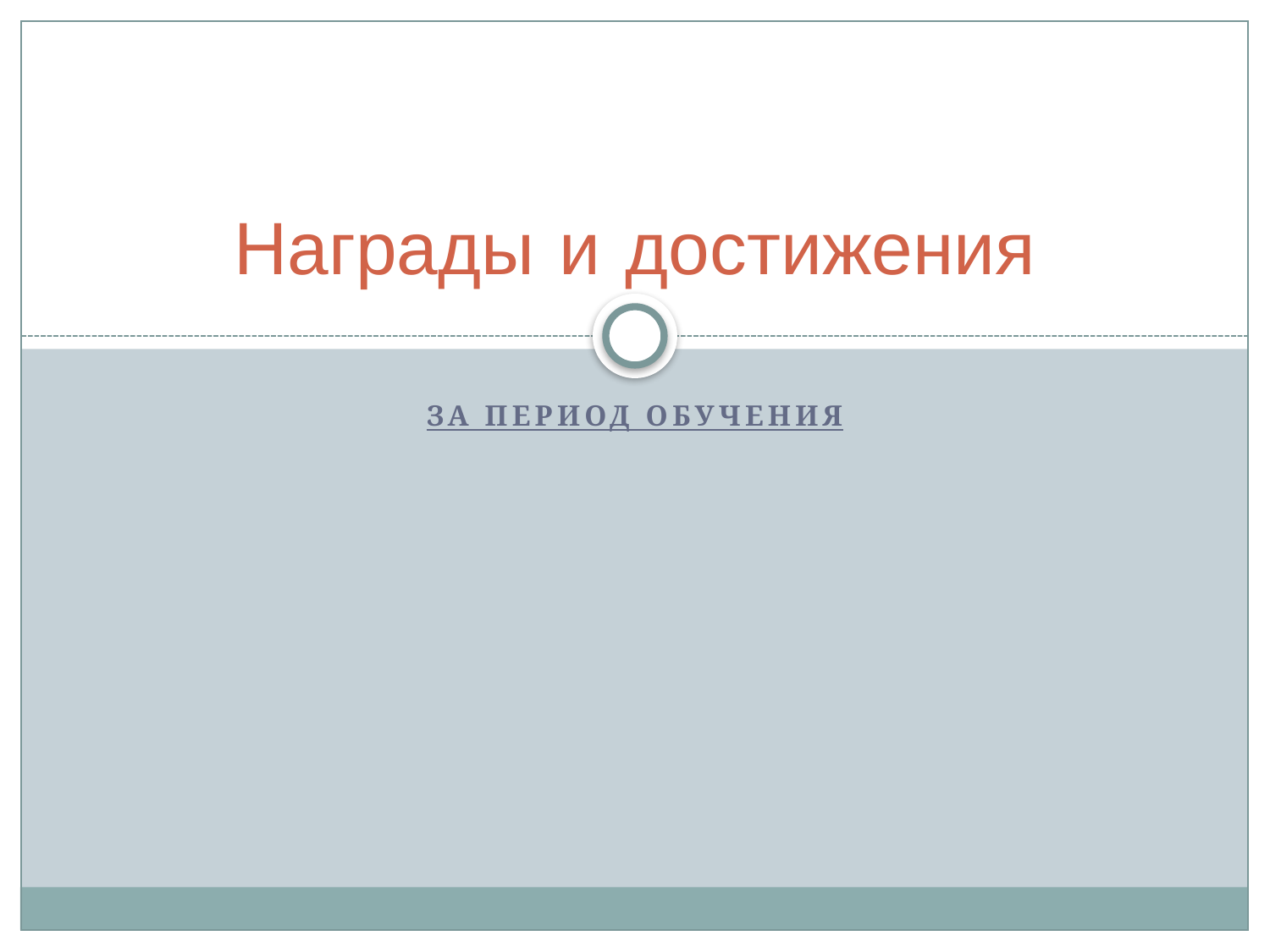

# Награды и достижения
За период обучения